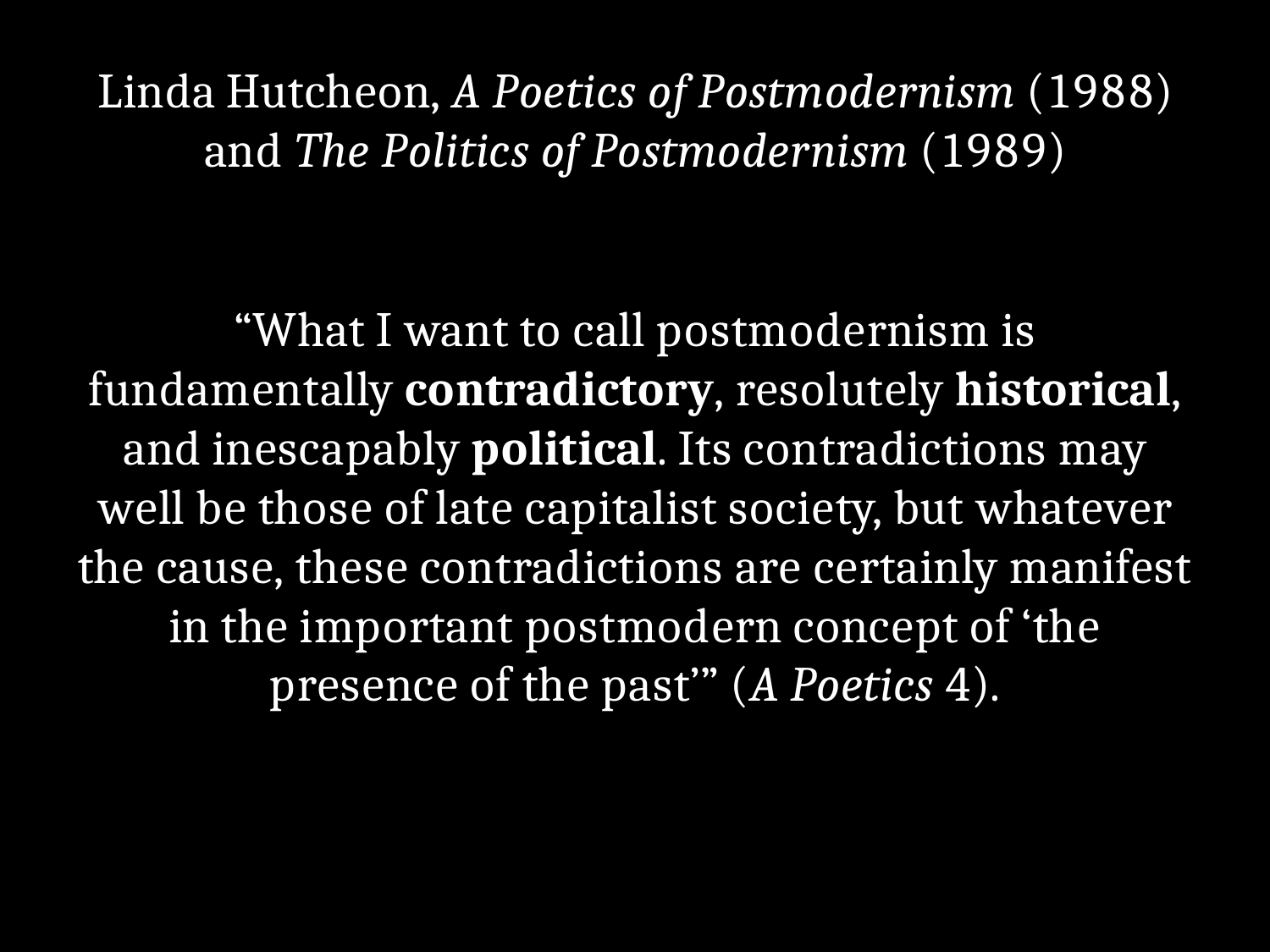

# Linda Hutcheon, A Poetics of Postmodernism (1988) and The Politics of Postmodernism (1989)

“What I want to call postmodernism is fundamentally contradictory, resolutely historical, and inescapably political. Its contradictions may well be those of late capitalist society, but whatever the cause, these contradictions are certainly manifest in the important postmodern concept of ‘the presence of the past’” (A Poetics 4).